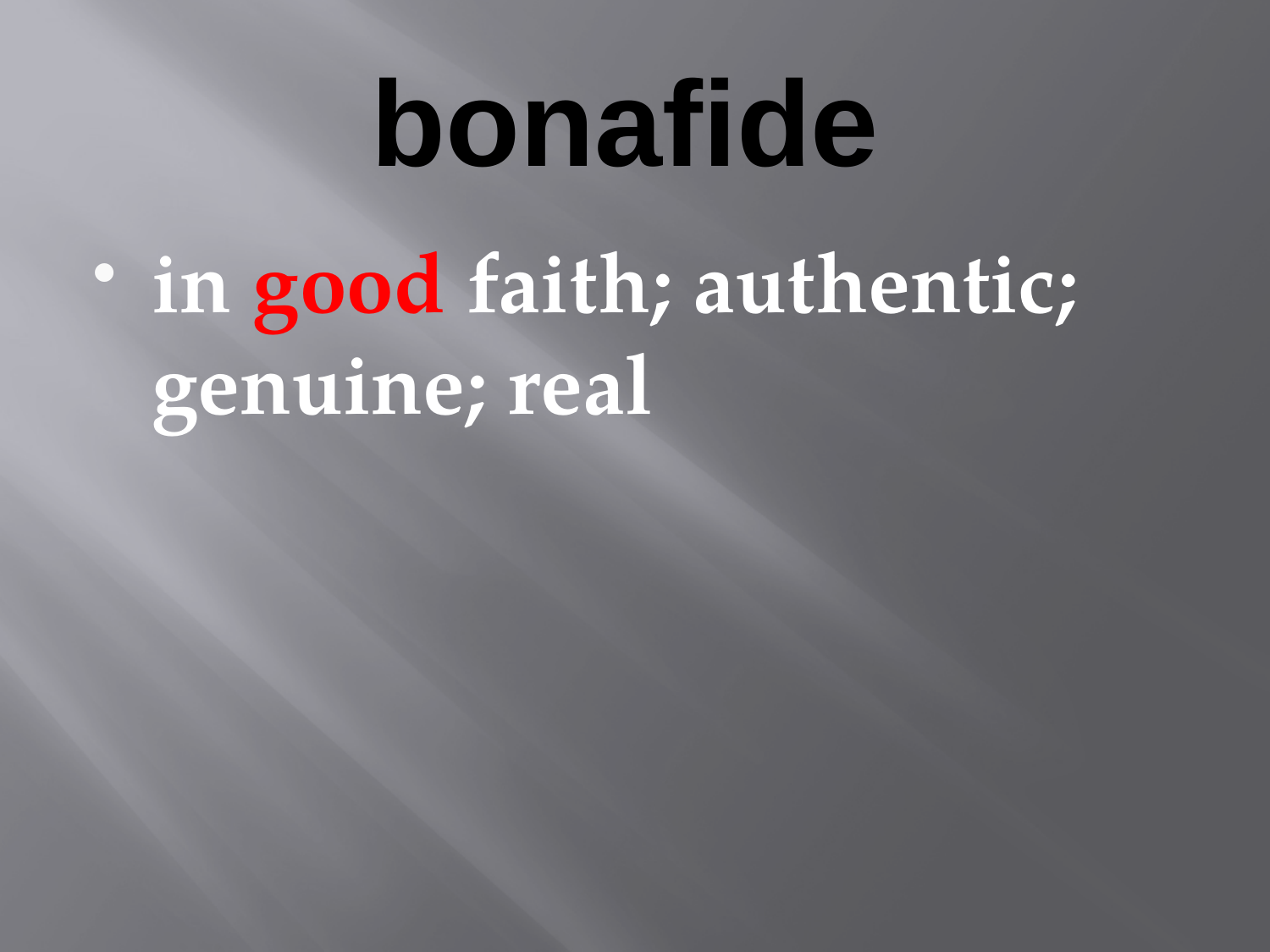

# bonafide
in good faith; authentic; genuine; real